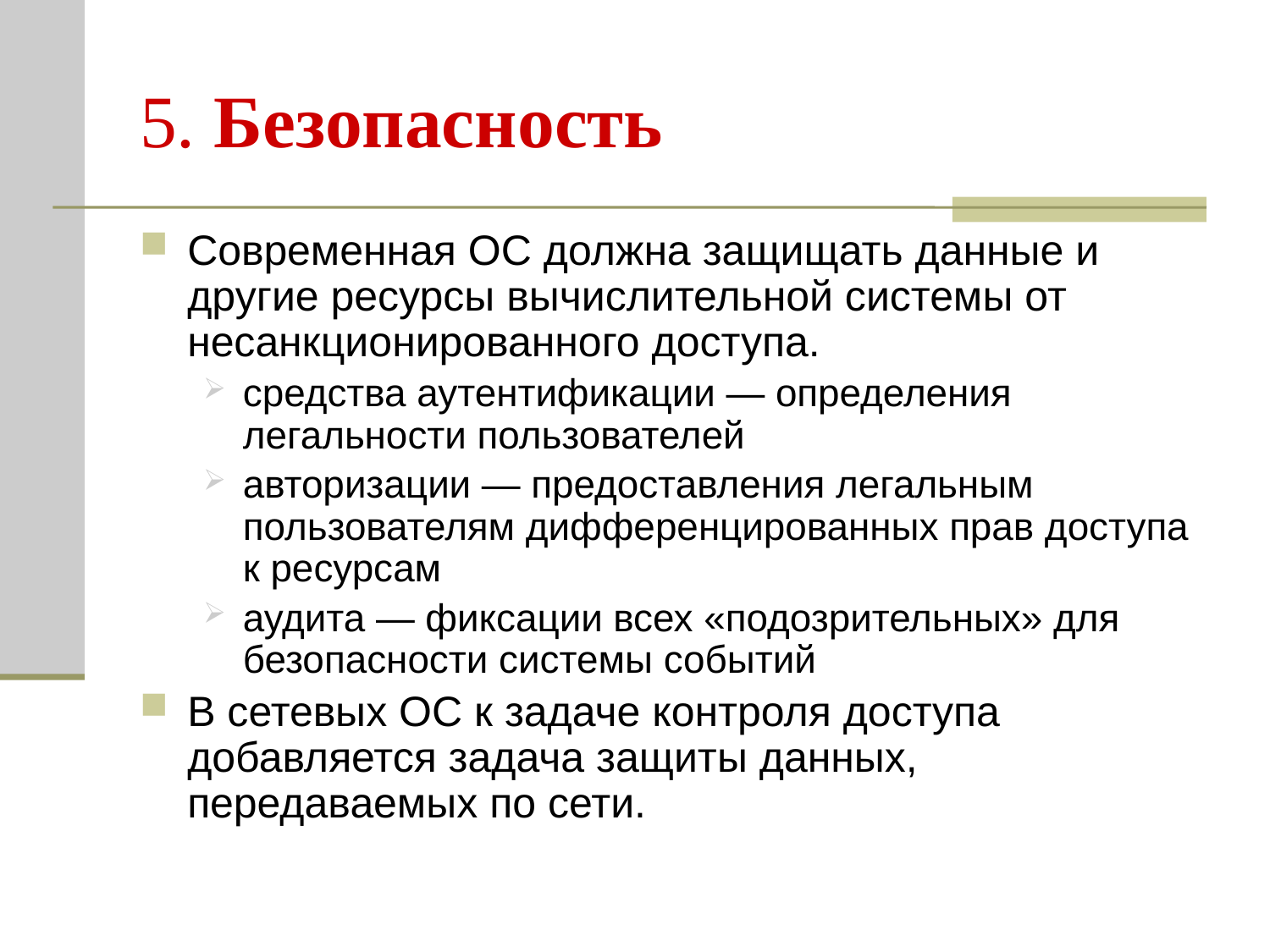

# 5. Безопасность
Современная ОС должна защищать данные и другие ресурсы вычислительной системы от несанкционированного доступа.
средства аутентификации — определения легальности пользователей
авторизации — предоставления легальным пользователям дифференцированных прав доступа к ресурсам
аудита — фиксации всех «подозрительных» для безопасности системы событий
В сетевых ОС к задаче контроля доступа добавляется задача защиты данных, передаваемых по сети.